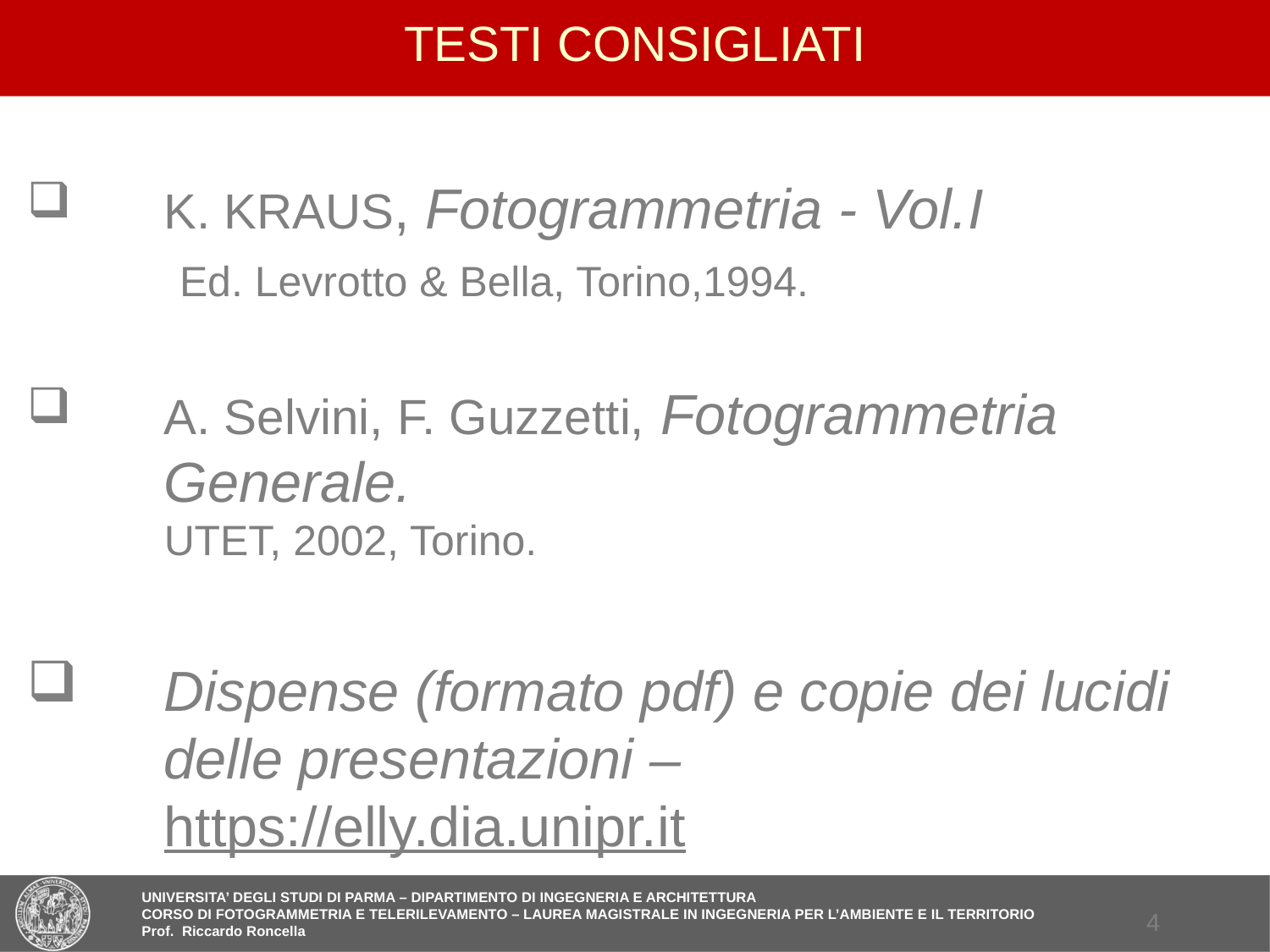

# TESTI CONSIGLIATI
K. KRAUS, Fotogrammetria - Vol.I
 Ed. Levrotto & Bella, Torino,1994.

A. Selvini, F. Guzzetti, Fotogrammetria Generale.
UTET, 2002, Torino.

Dispense (formato pdf) e copie dei lucidi delle presentazioni –   https://elly.dia.unipr.it
4